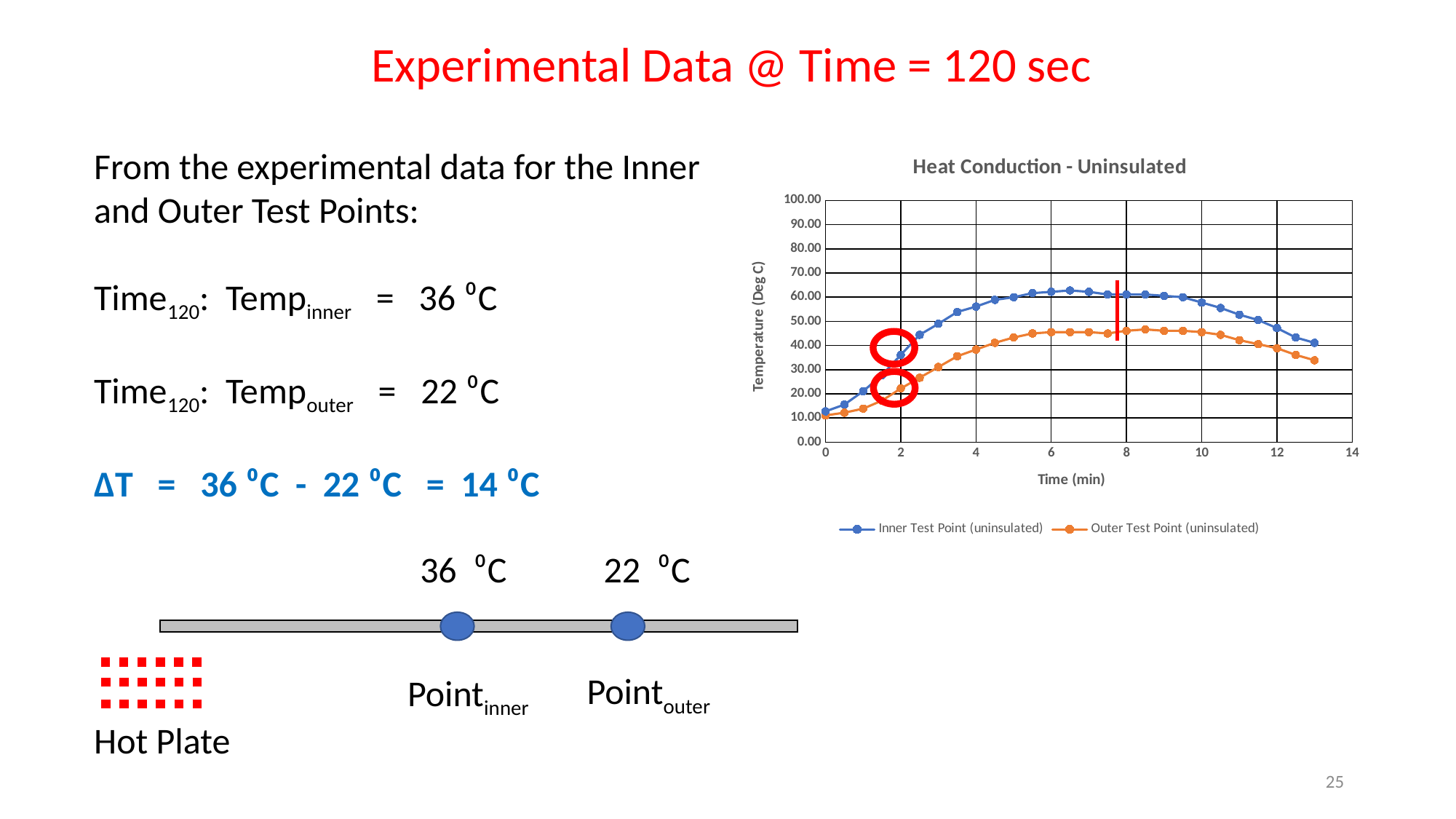

Experimental Data @ Time = 120 sec
From the experimental data for the Inner and Outer Test Points:

Time120:  Tempinner   =   36 ⁰C

Time120:  Tempouter   =   22 ⁰C

∆T   =   36 ⁰C  -  22 ⁰C   =  14 ⁰C

### Chart: Heat Conduction - Uninsulated

| Category |  |  |
|---|---|---|

22  ⁰C
36  ⁰C

Pointouter
Pointinner
Hot Plate
25